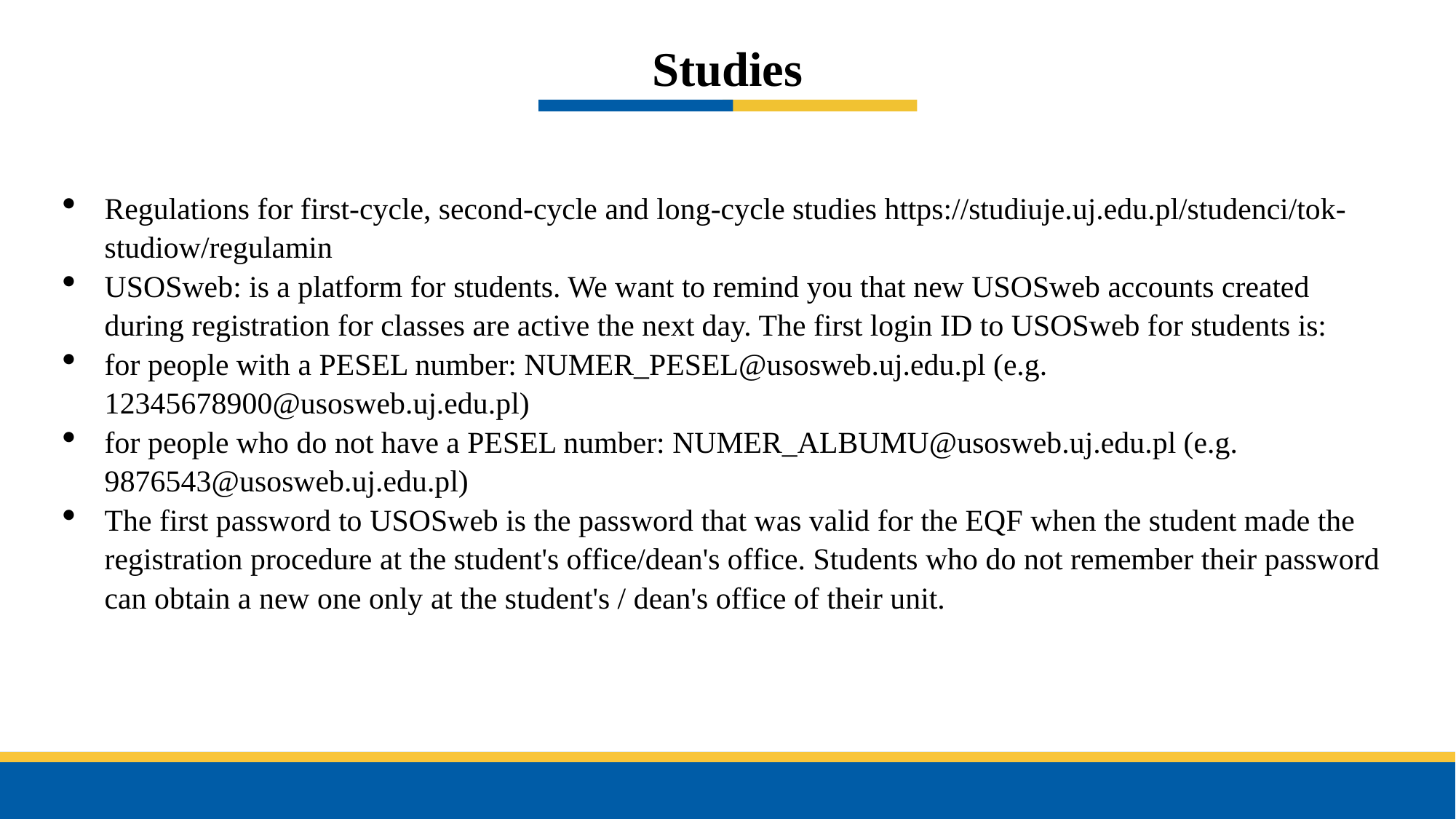

Studies

Regulations for first-cycle, second-cycle and long-cycle studies https://studiuje.uj.edu.pl/studenci/tok-studiow/regulamin
USOSweb: is a platform for students. We want to remind you that new USOSweb accounts created during registration for classes are active the next day. The first login ID to USOSweb for students is:
for people with a PESEL number: NUMER_PESEL@usosweb.uj.edu.pl (e.g. 12345678900@usosweb.uj.edu.pl)
for people who do not have a PESEL number: NUMER_ALBUMU@usosweb.uj.edu.pl (e.g. 9876543@usosweb.uj.edu.pl)
The first password to USOSweb is the password that was valid for the EQF when the student made the registration procedure at the student's office/dean's office. Students who do not remember their password can obtain a new one only at the student's / dean's office of their unit.